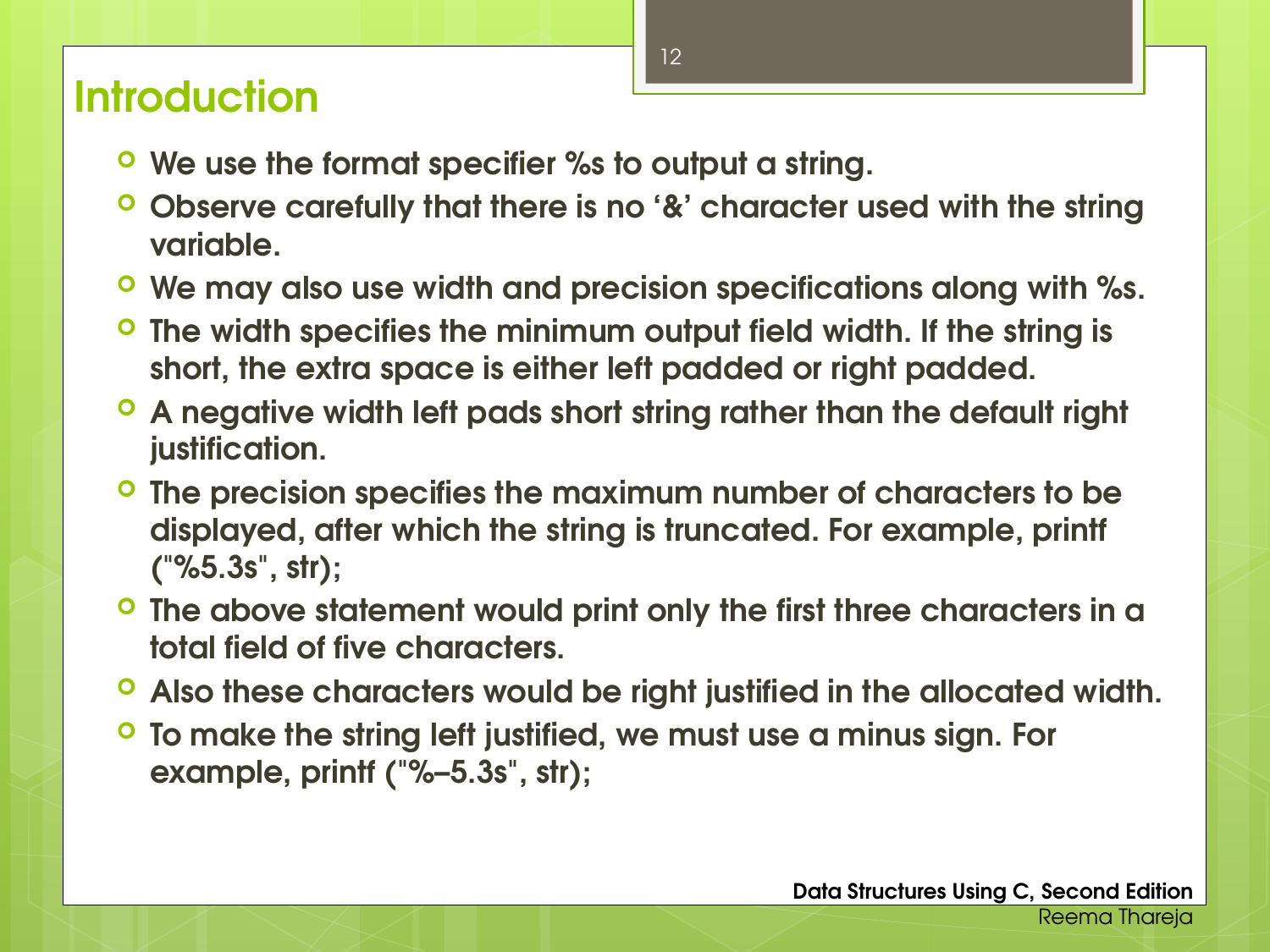

12
# Introduction
We use the format specifier %s to output a string.
Observe carefully that there is no ‘&’ character used with the string variable.
We may also use width and precision specifications along with %s.
The width specifies the minimum output field width. If the string is short, the extra space is either left padded or right padded.
A negative width left pads short string rather than the default right justification.
The precision specifies the maximum number of characters to be displayed, after which the string is truncated. For example, printf ("%5.3s", str);
The above statement would print only the first three characters in a total field of five characters.
Also these characters would be right justified in the allocated width.
To make the string left justified, we must use a minus sign. For example, printf ("%–5.3s", str);
Data Structures Using C, Second Edition
Reema Thareja